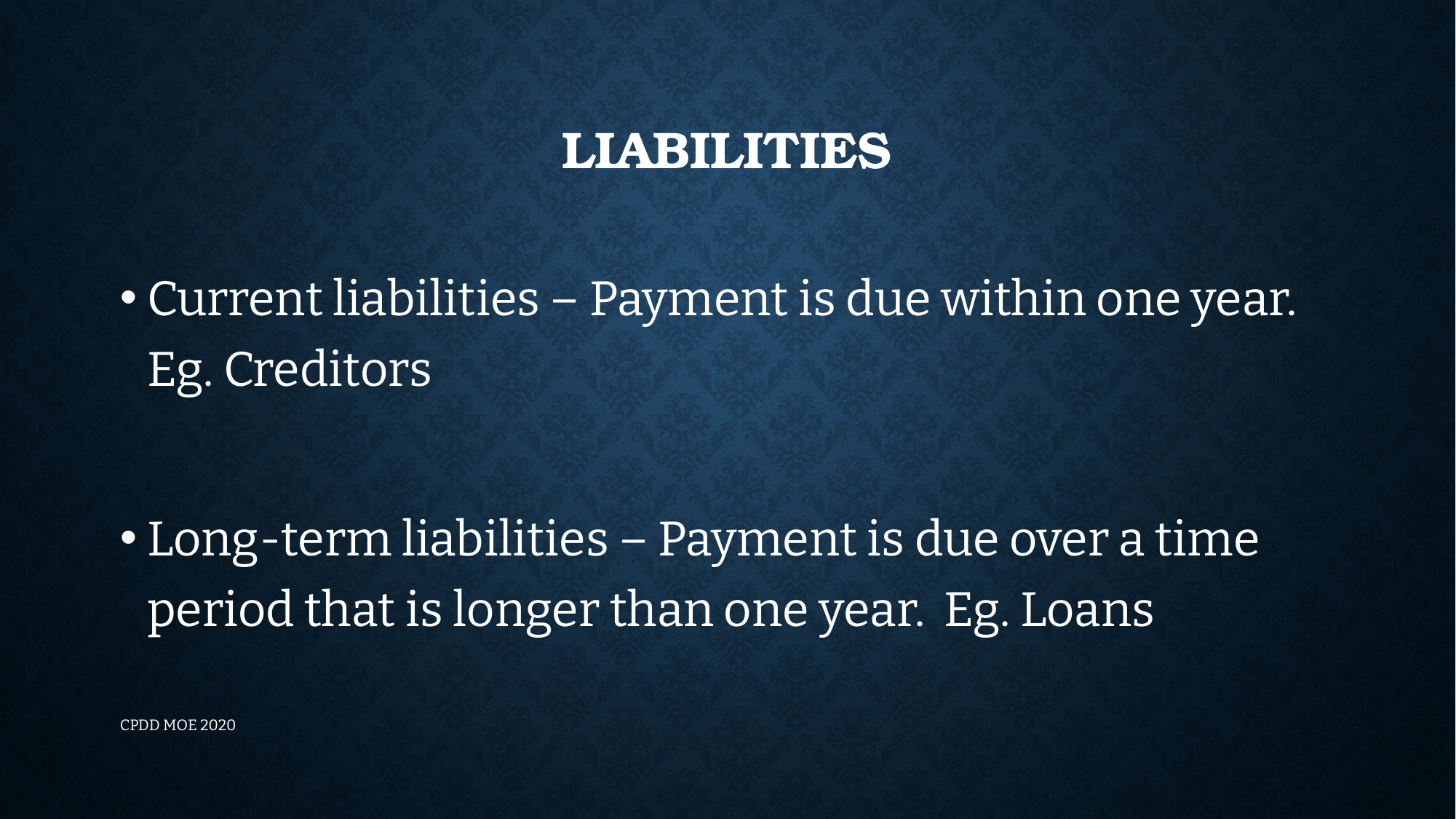

# Liabilities
Current liabilities – Payment is due within one year.  Eg. Creditors

Long-term liabilities – Payment is due over a time period that is longer than one year.  Eg. Loans
CPDD MOE 2020